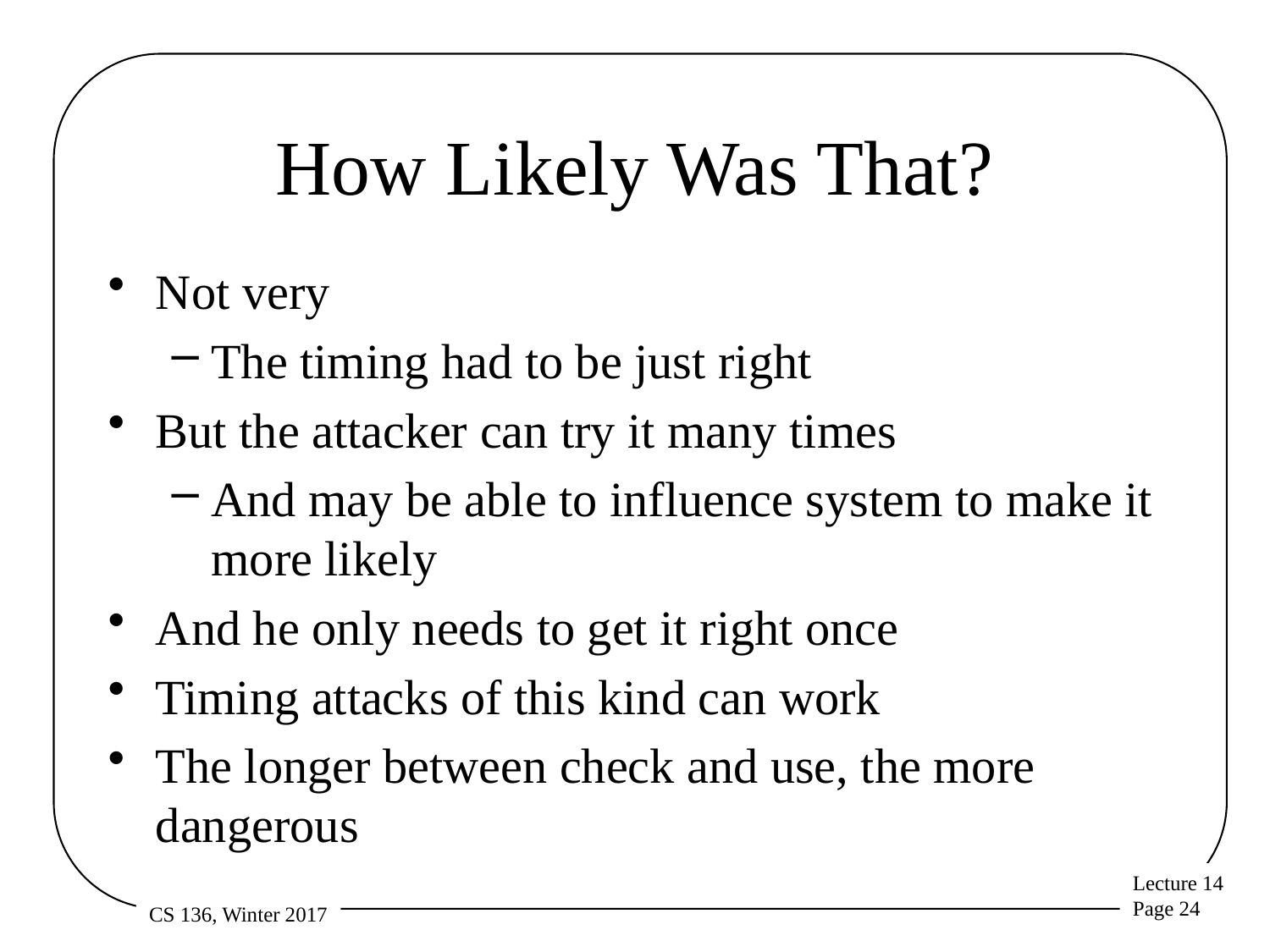

# How Likely Was That?
Not very
The timing had to be just right
But the attacker can try it many times
And may be able to influence system to make it more likely
And he only needs to get it right once
Timing attacks of this kind can work
The longer between check and use, the more dangerous